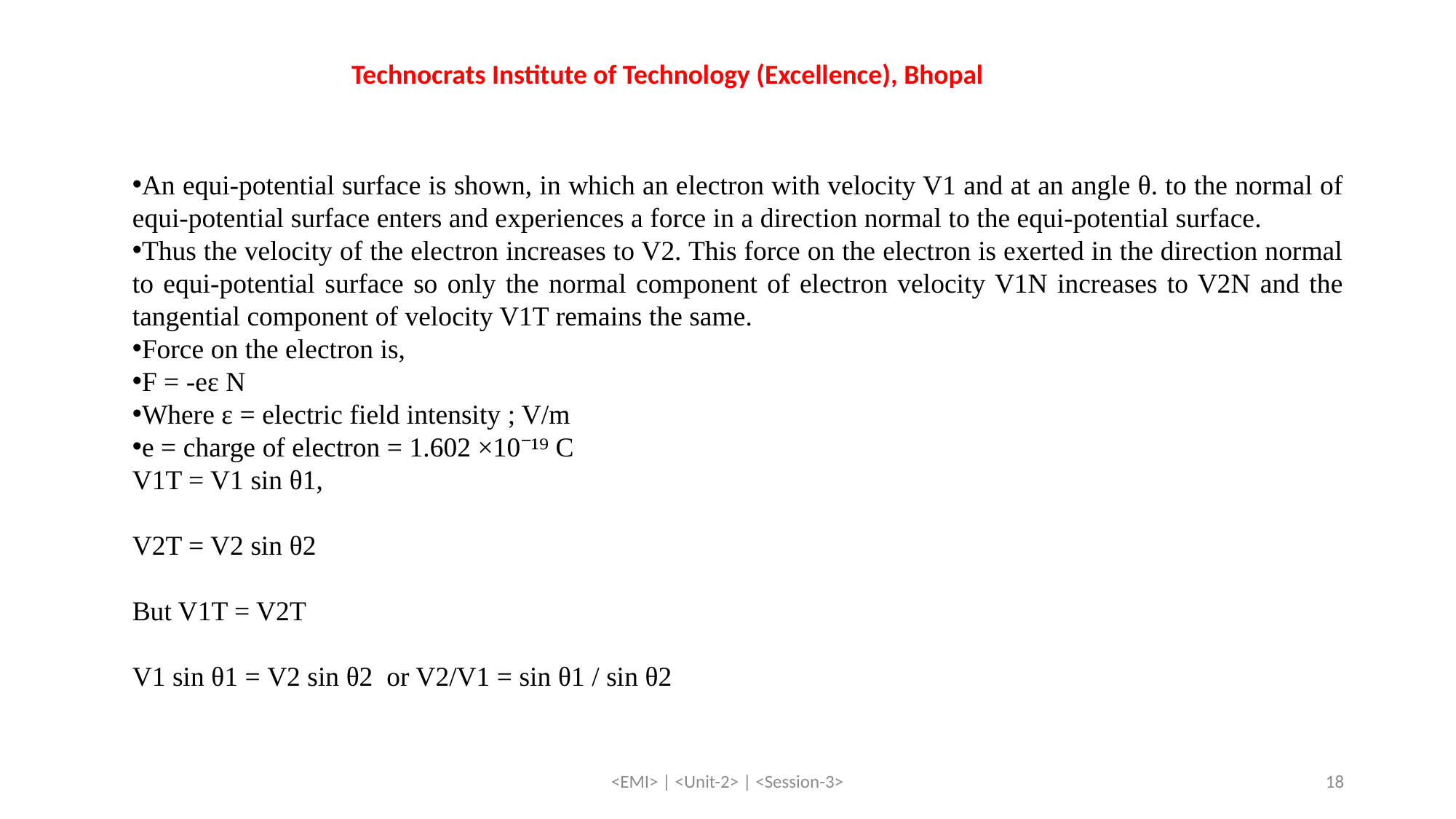

Technocrats Institute of Technology (Excellence), Bhopal
An equi-potential surface is shown, in which an electron with velocity V1 and at an angle θ. to the normal of equi-potential surface enters and experiences a force in a direction normal to the equi-potential surface.
Thus the velocity of the electron increases to V2. This force on the electron is exerted in the direction normal to equi-potential surface so only the normal component of electron velocity V1N increases to V2N and the tangential component of velocity V1T remains the same.
Force on the electron is,
F = -eε N
Where ε = electric field intensity ; V/m
e = charge of electron = 1.602 ×10⁻¹⁹ C
V1T = V1 sin θ1,

V2T = V2 sin θ2

But V1T = V2T

V1 sin θ1 = V2 sin θ2  or V2/V1 = sin θ1 / sin θ2

<EMI> | <Unit-2> | <Session-3>
18